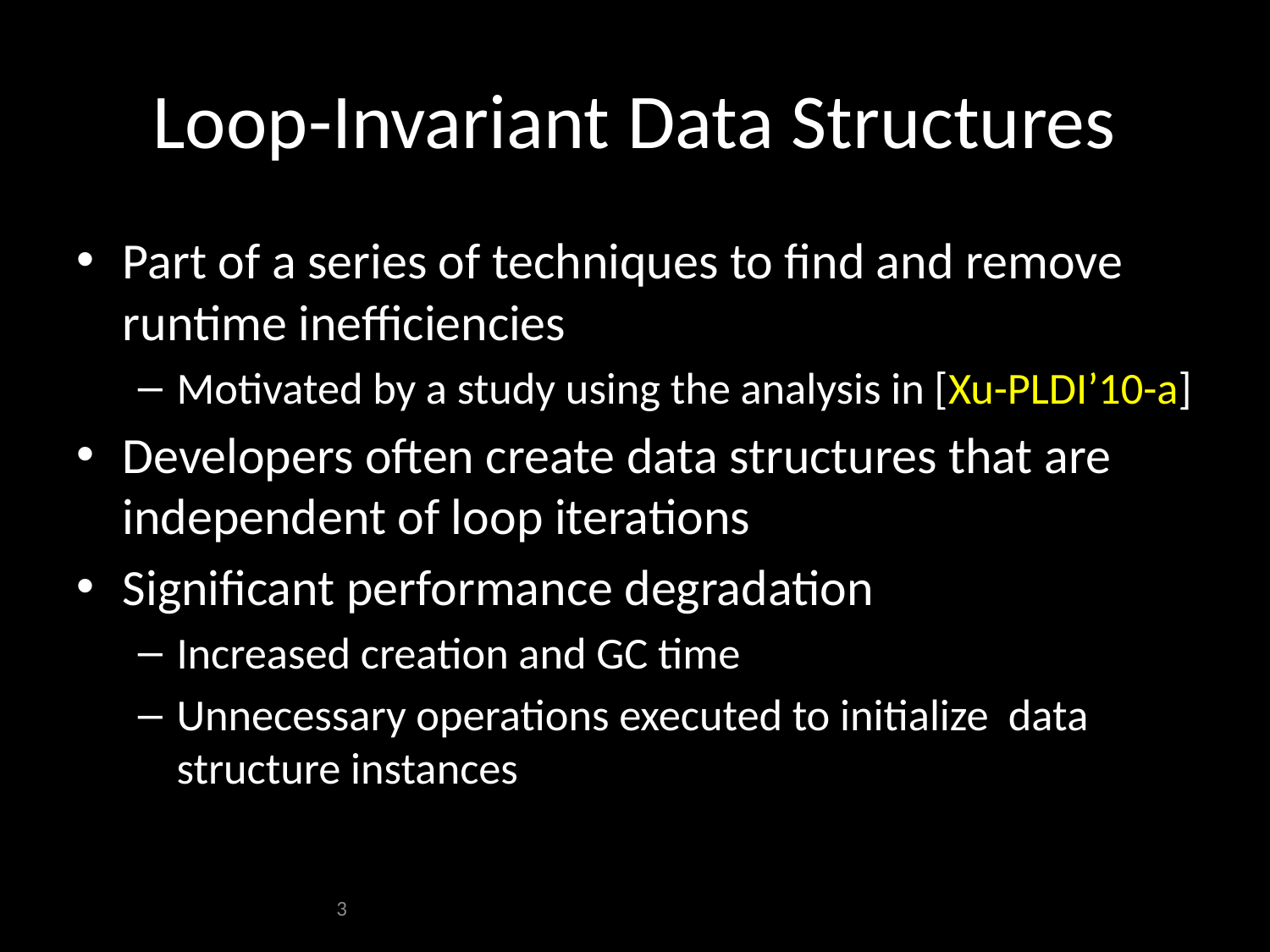

# Loop-Invariant Data Structures
Part of a series of techniques to find and remove runtime inefficiencies
Motivated by a study using the analysis in [Xu-PLDI’10-a]
Developers often create data structures that are independent of loop iterations
Significant performance degradation
Increased creation and GC time
Unnecessary operations executed to initialize  data structure instances

3